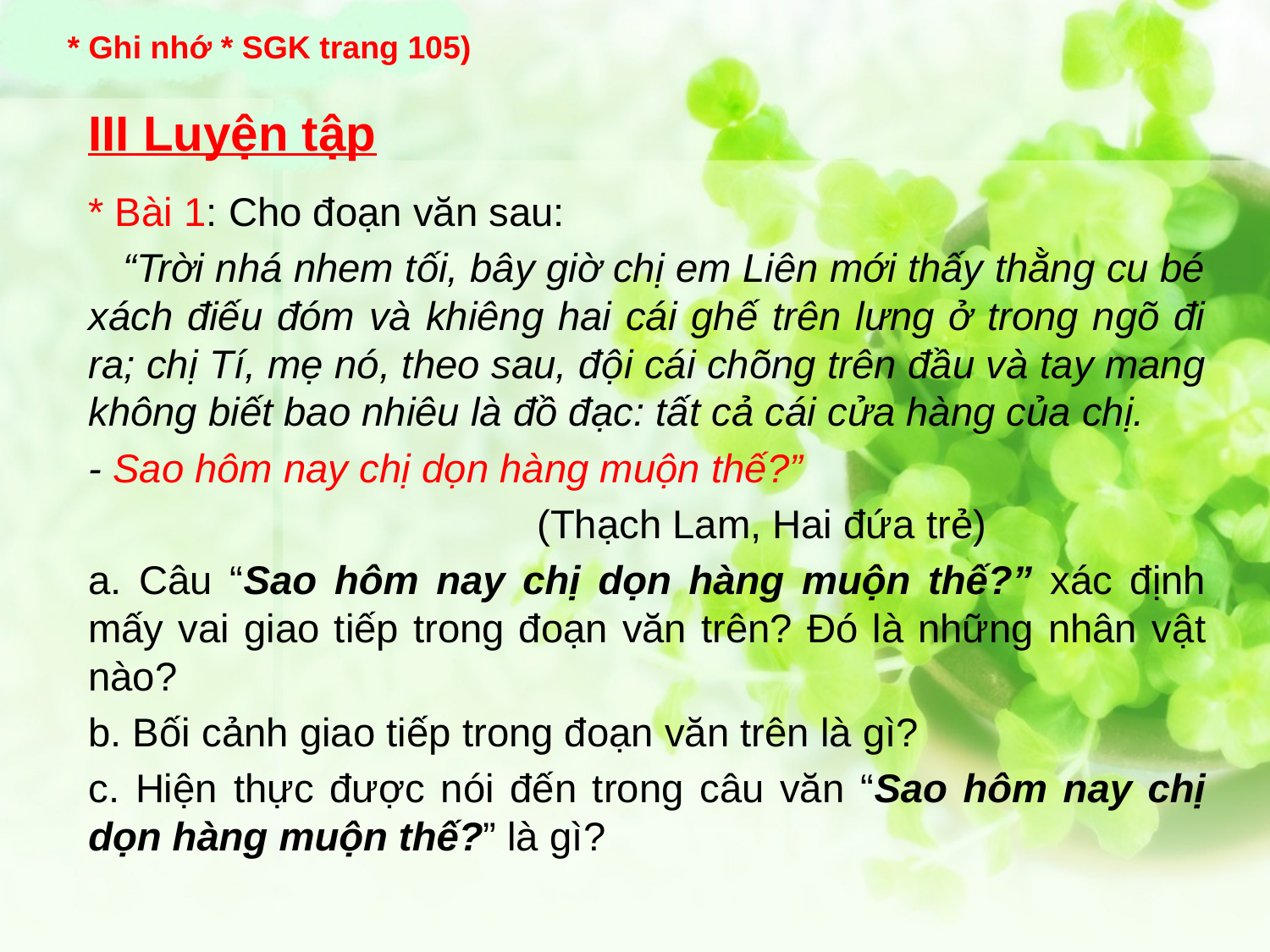

* Ghi nhớ * SGK trang 105)
III Luyện tập
* Bài 1: Cho đoạn văn sau:
   “Trời nhá nhem tối, bây giờ chị em Liên mới thấy thằng cu bé xách điếu đóm và khiêng hai cái ghế trên lưng ở trong ngõ đi ra; chị Tí, mẹ nó, theo sau, đội cái chõng trên đầu và tay mang không biết bao nhiêu là đồ đạc: tất cả cái cửa hàng của chị.
- Sao hôm nay chị dọn hàng muộn thế?”
                                        (Thạch Lam, Hai đứa trẻ)
a. Câu “Sao hôm nay chị dọn hàng muộn thế?” xác định mấy vai giao tiếp trong đoạn văn trên? Đó là những nhân vật nào?
b. Bối cảnh giao tiếp trong đoạn văn trên là gì?
c. Hiện thực được nói đến trong câu văn “Sao hôm nay chị dọn hàng muộn thế?” là gì?